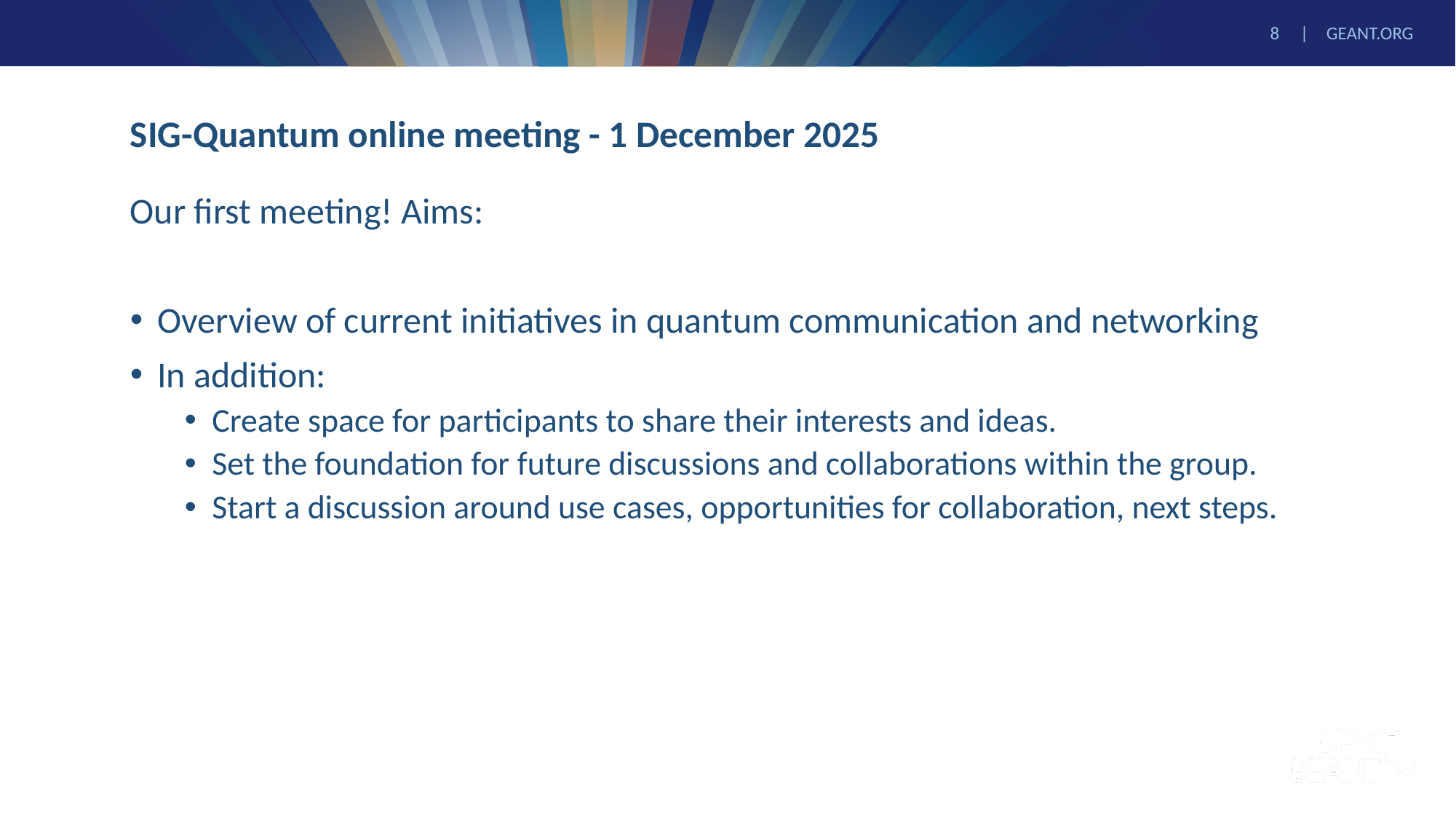

# SIG-Quantum online meeting - 1 December 2025
Our first meeting! Aims:

Overview of current initiatives in quantum communication and networking
In addition:
Create space for participants to share their interests and ideas.
Set the foundation for future discussions and collaborations within the group.
Start a discussion around use cases, opportunities for collaboration, next steps.